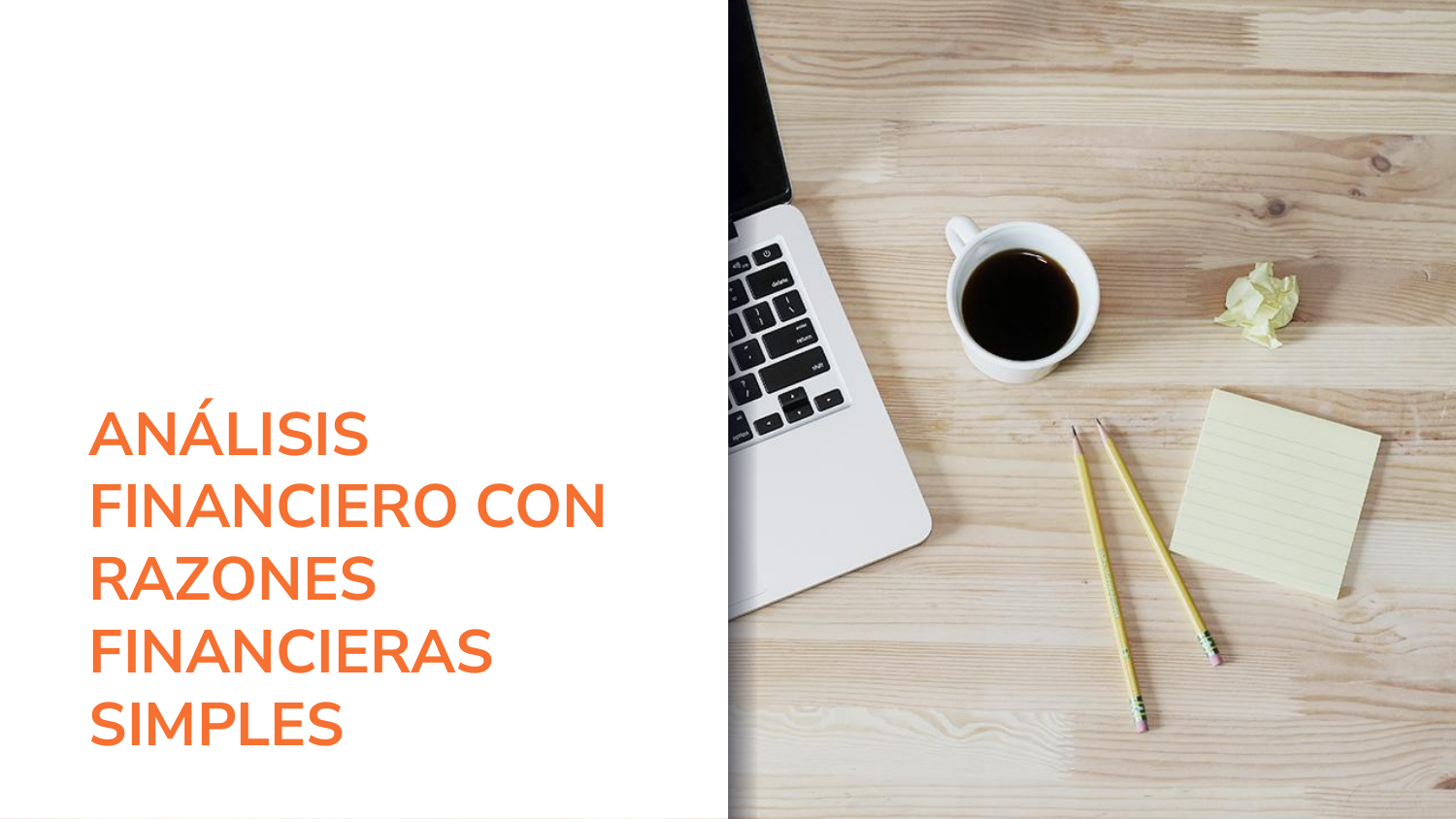

# ANÁLISIS FINANCIERO CON RAZONES FINANCIERAS SIMPLES